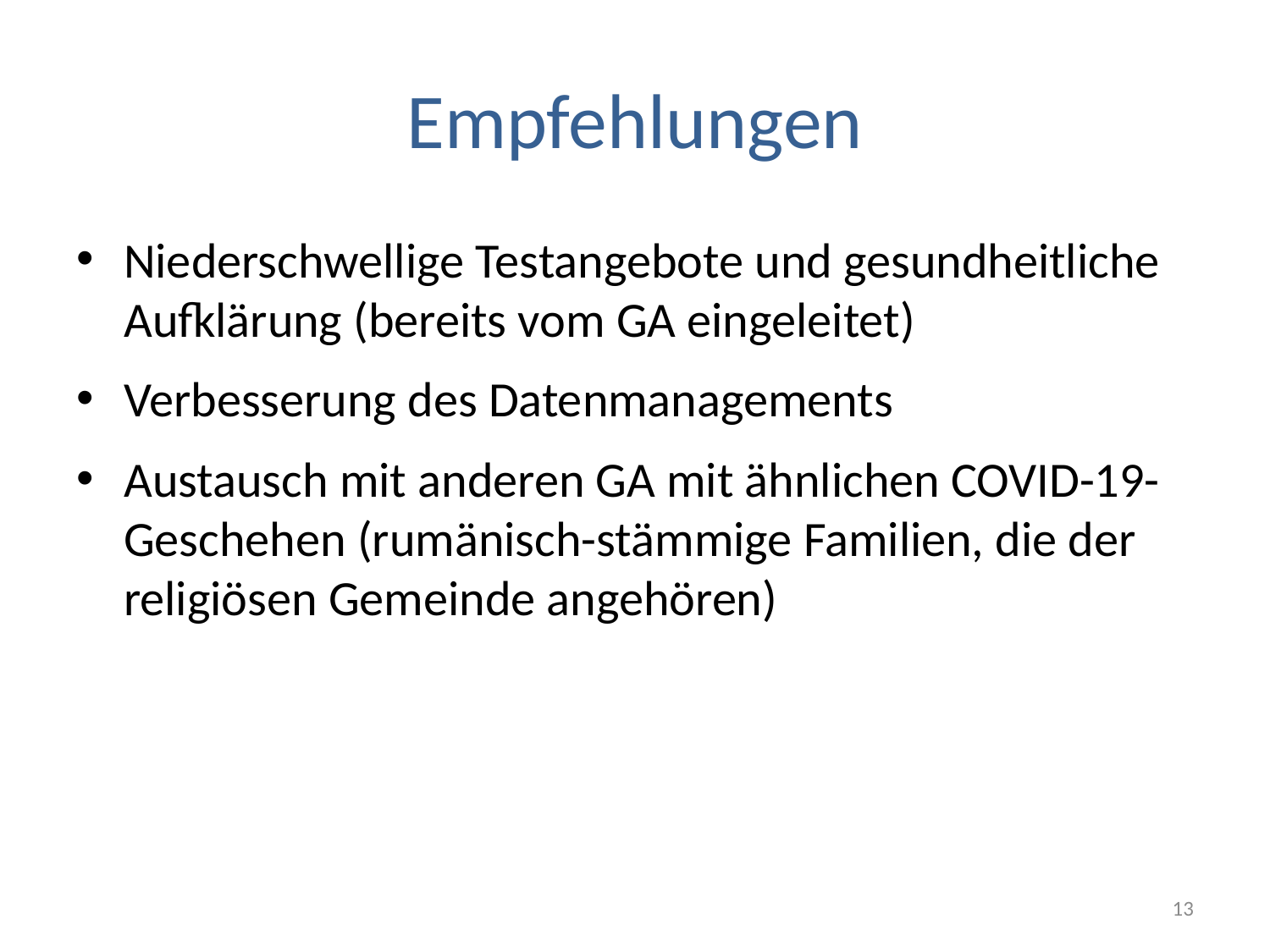

# Empfehlungen
Niederschwellige Testangebote und gesundheitliche Aufklärung (bereits vom GA eingeleitet)
Verbesserung des Datenmanagements
Austausch mit anderen GA mit ähnlichen COVID-19-Geschehen (rumänisch-stämmige Familien, die der religiösen Gemeinde angehören)
13